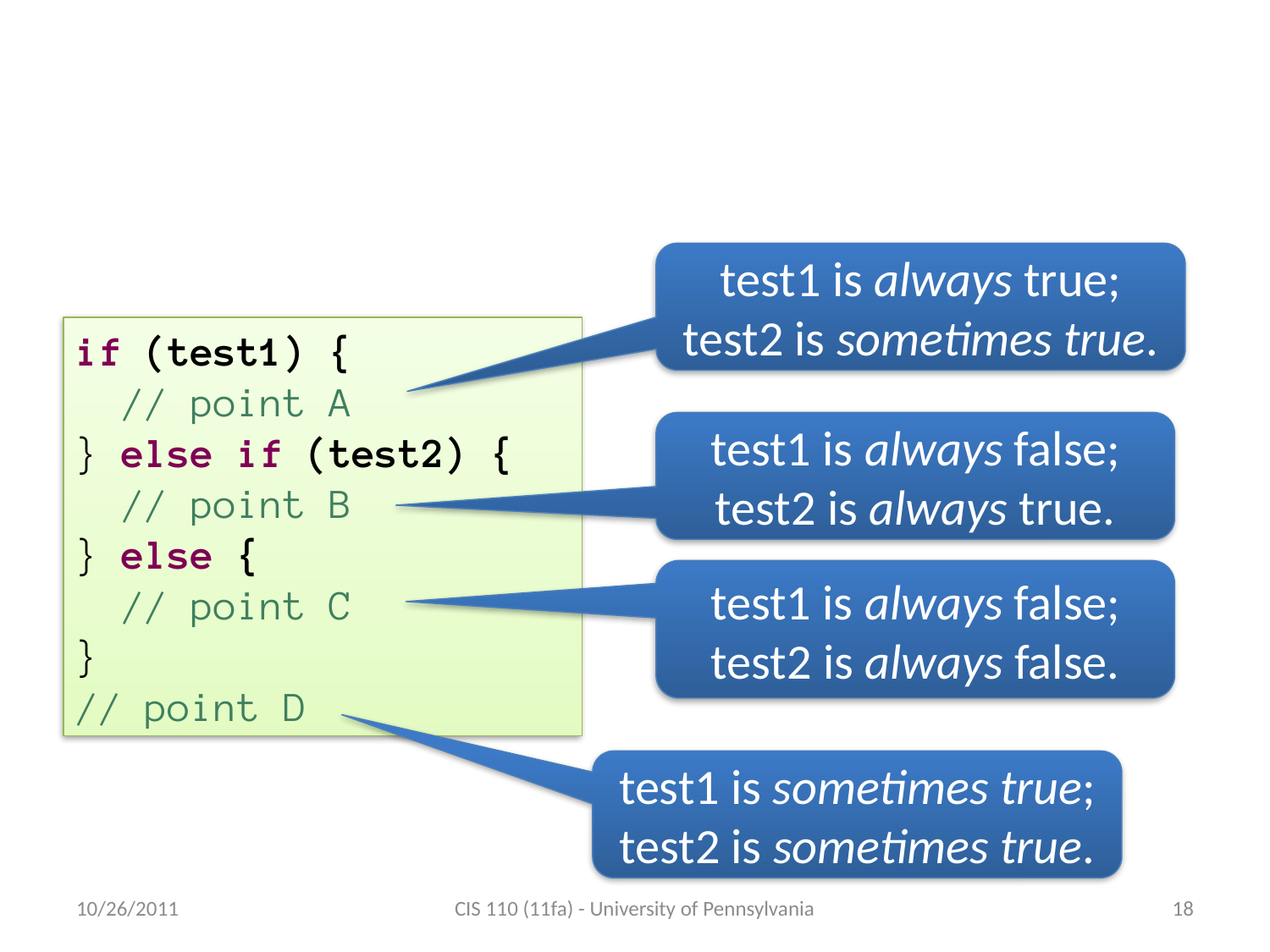

# More assertions and if-else
test1 is always true; test2 is sometimes true.
if (test1) {
  // point A
} else if (test2) {
  // point B
} else {
  // point C
}
// point D
test1 is always false; test2 is always true.
test1 is always false; test2 is always false.
test1 is sometimes true; test2 is sometimes true.
10/26/2011
CIS 110 (11fa) - University of Pennsylvania
18